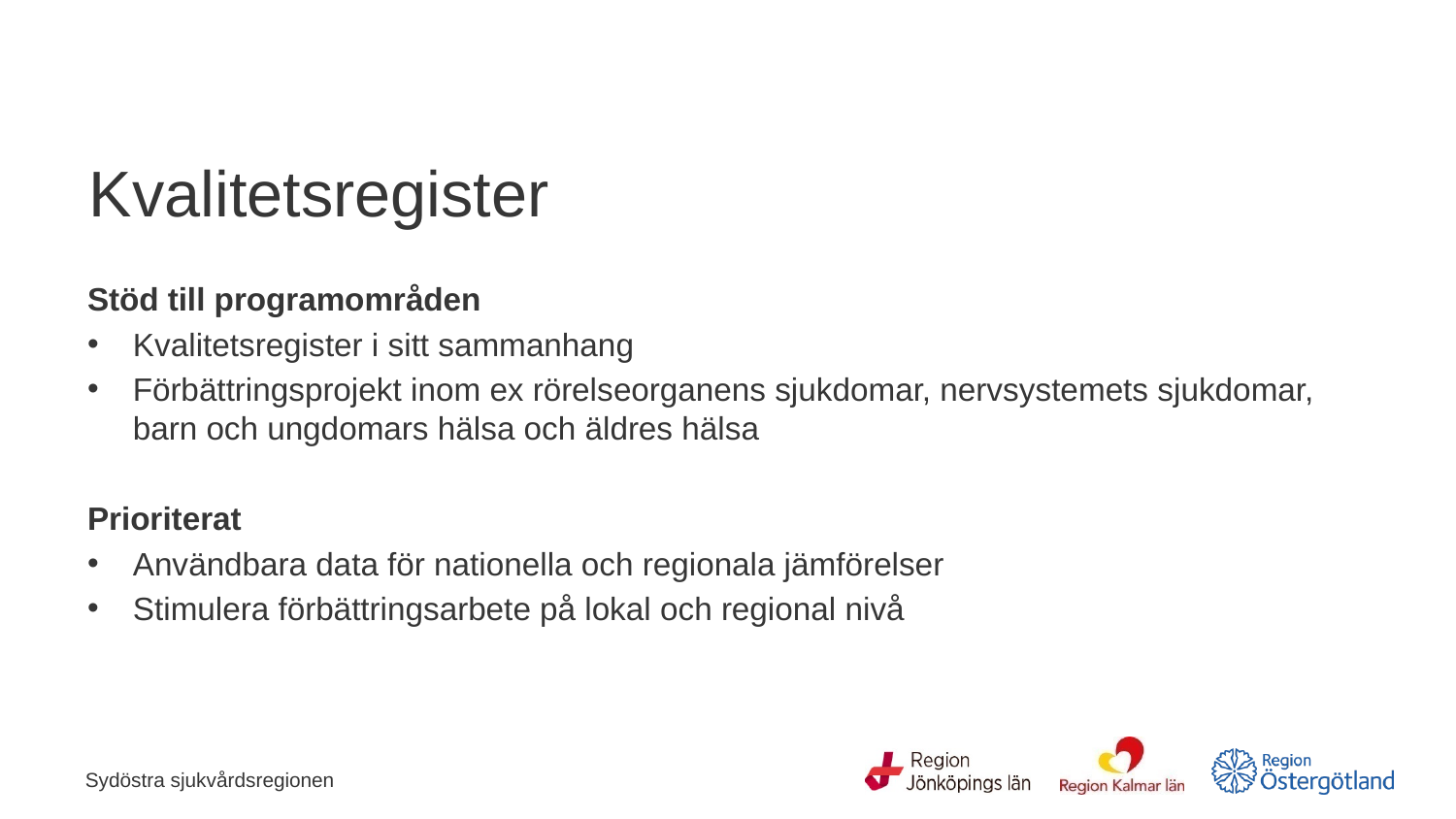

# Kvalitetsregister
Stöd till programområden
Kvalitetsregister i sitt sammanhang
Förbättringsprojekt inom ex rörelseorganens sjukdomar, nervsystemets sjukdomar, barn och ungdomars hälsa och äldres hälsa

Prioriterat
Användbara data för nationella och regionala jämförelser
Stimulera förbättringsarbete på lokal och regional nivå